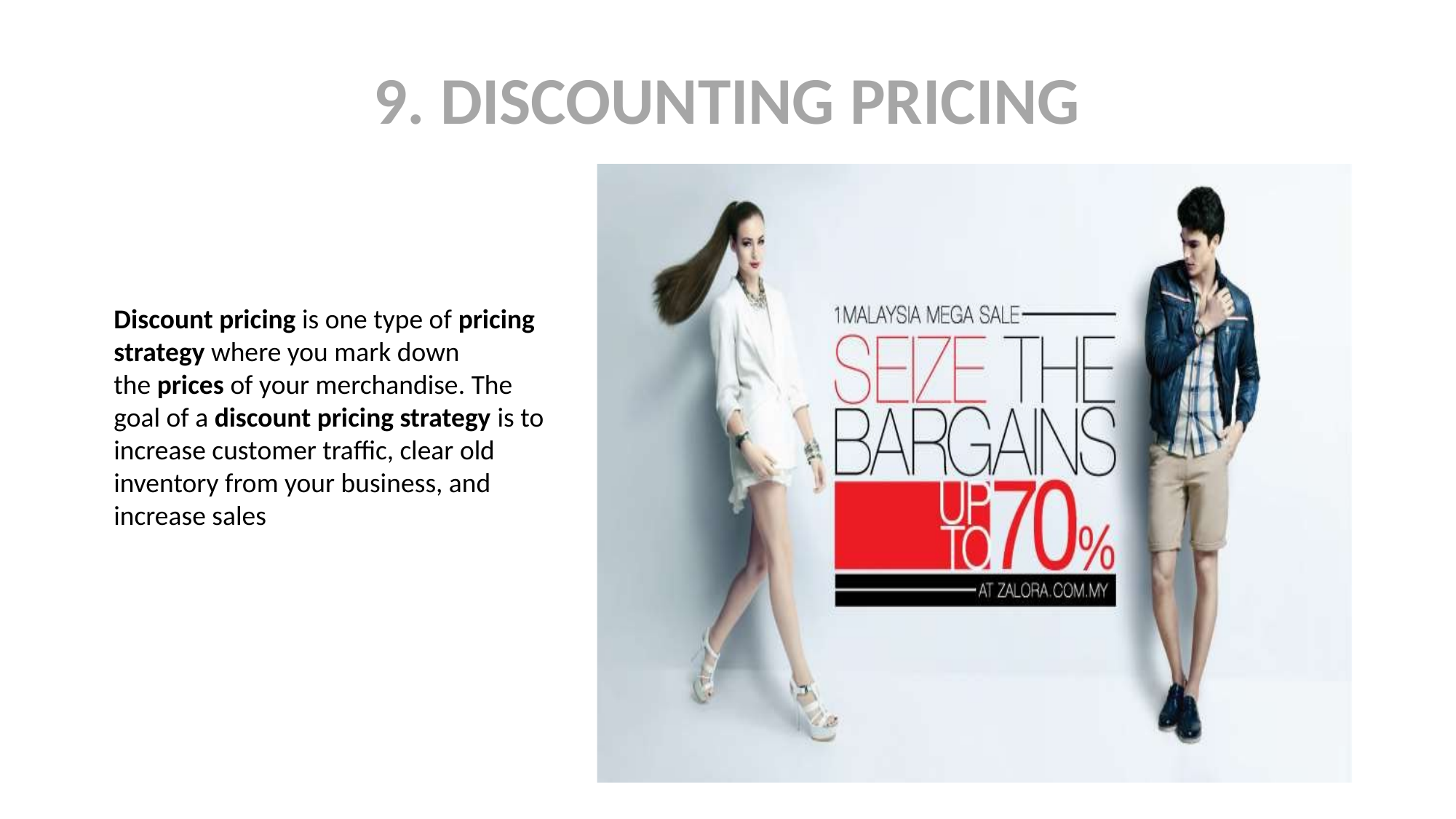

# 9. DISCOUNTING PRICING

Discount pricing is one type of pricing strategy where you mark down the prices of your merchandise. The goal of a discount pricing strategy is to increase customer traffic, clear old inventory from your business, and increase sales